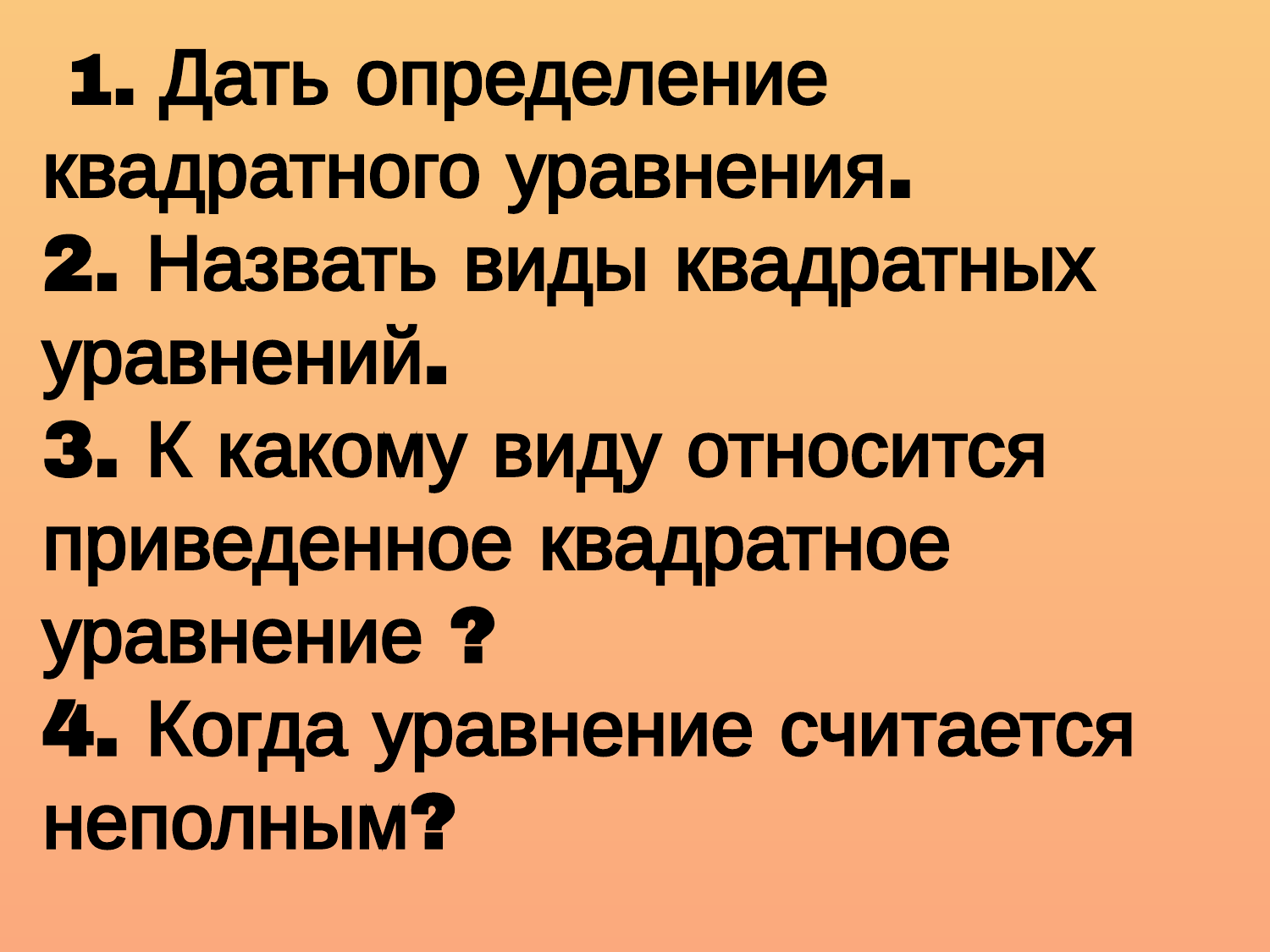

1. Дать определение квадратного уравнения.
2. Назвать виды квадратных уравнений.
3. К какому виду относится приведенное квадратное уравнение ?
4. Когда уравнение считается неполным?